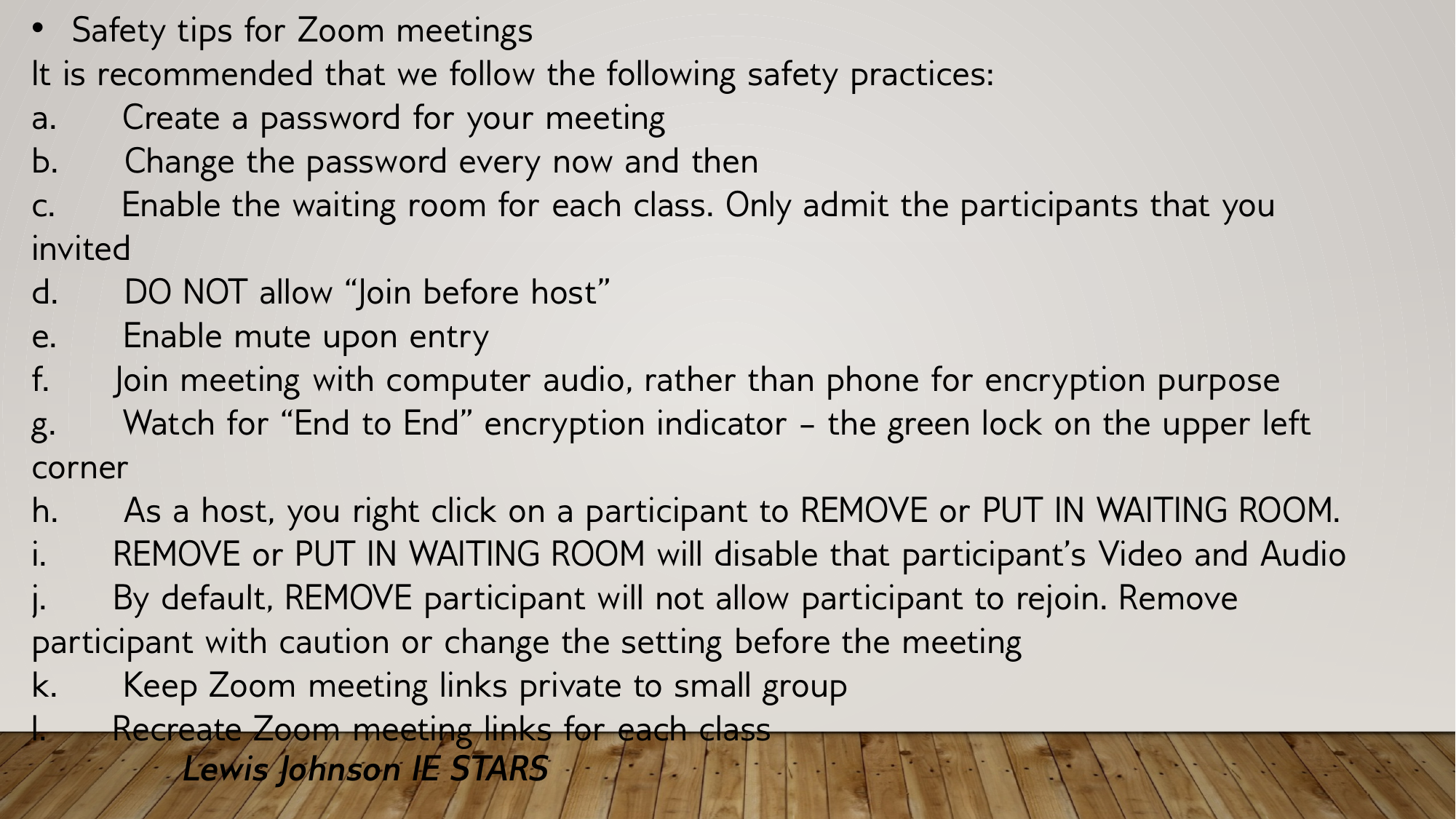

Safety tips for Zoom meetings
It is recommended that we follow the following safety practices:
a.      Create a password for your meeting
b.      Change the password every now and then
c.      Enable the waiting room for each class. Only admit the participants that you invited
d.      DO NOT allow “Join before host”
e.      Enable mute upon entry
f.      Join meeting with computer audio, rather than phone for encryption purpose
g.      Watch for “End to End” encryption indicator – the green lock on the upper left corner
h.      As a host, you right click on a participant to REMOVE or PUT IN WAITING ROOM.
i.      REMOVE or PUT IN WAITING ROOM will disable that participant’s Video and Audio
j.      By default, REMOVE participant will not allow participant to rejoin. Remove participant with caution or change the setting before the meeting
k.      Keep Zoom meeting links private to small group
l.      Recreate Zoom meeting links for each class
Lewis Johnson IE STARS